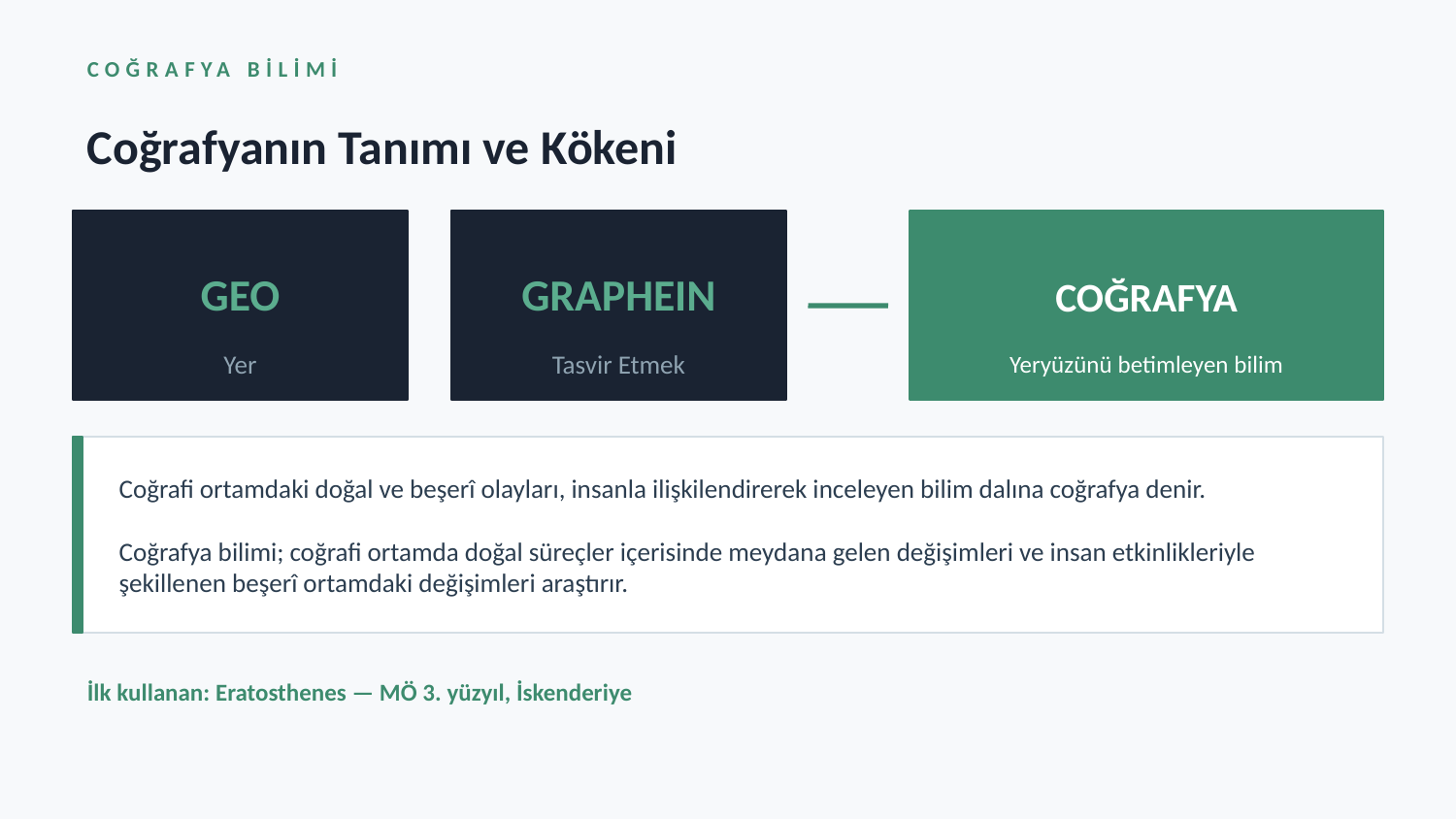

COĞRAFYA BİLİMİ
Coğrafyanın Tanımı ve Kökeni

GEO

GRAPHEIN

COĞRAFYA

Yer
Tasvir Etmek
Yeryüzünü betimleyen bilim

Coğrafi ortamdaki doğal ve beşerî olayları, insanla ilişkilendirerek inceleyen bilim dalına coğrafya denir.

Coğrafya bilimi; coğrafi ortamda doğal süreçler içerisinde meydana gelen değişimleri ve insan etkinlikleriyle şekillenen beşerî ortamdaki değişimleri araştırır.
İlk kullanan: Eratosthenes — MÖ 3. yüzyıl, İskenderiye